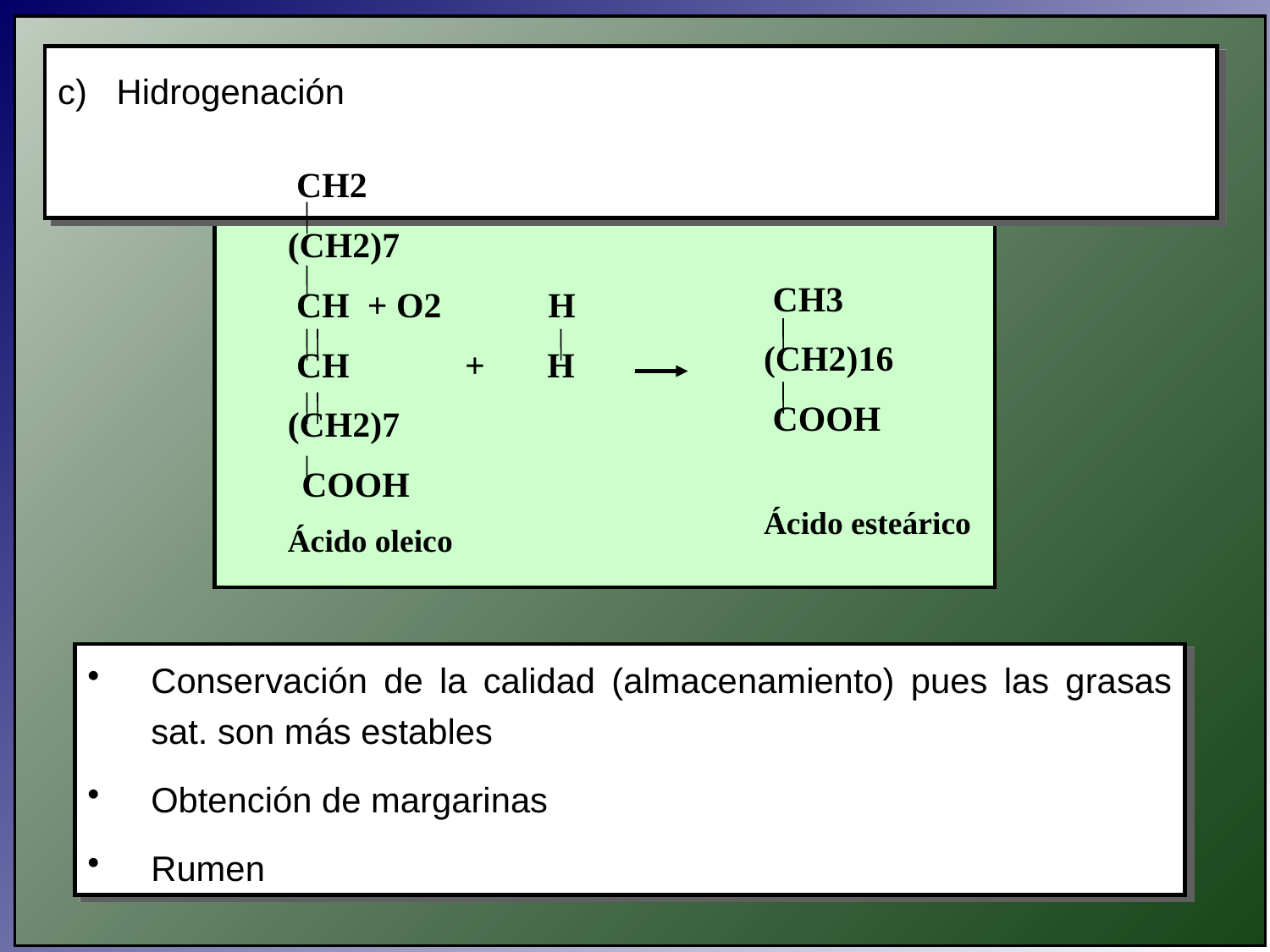

# c)   Hidrogenación

 CH2
(CH2)7
 CH  + O2            H
 CH             +       H
(CH2)7
  COOH
Ácido oleico

 CH3
(CH2)16
 COOH

Ácido esteárico

Conservación de la calidad (almacenamiento) pues las grasas sat. son más estables
Obtención de margarinas
Rumen